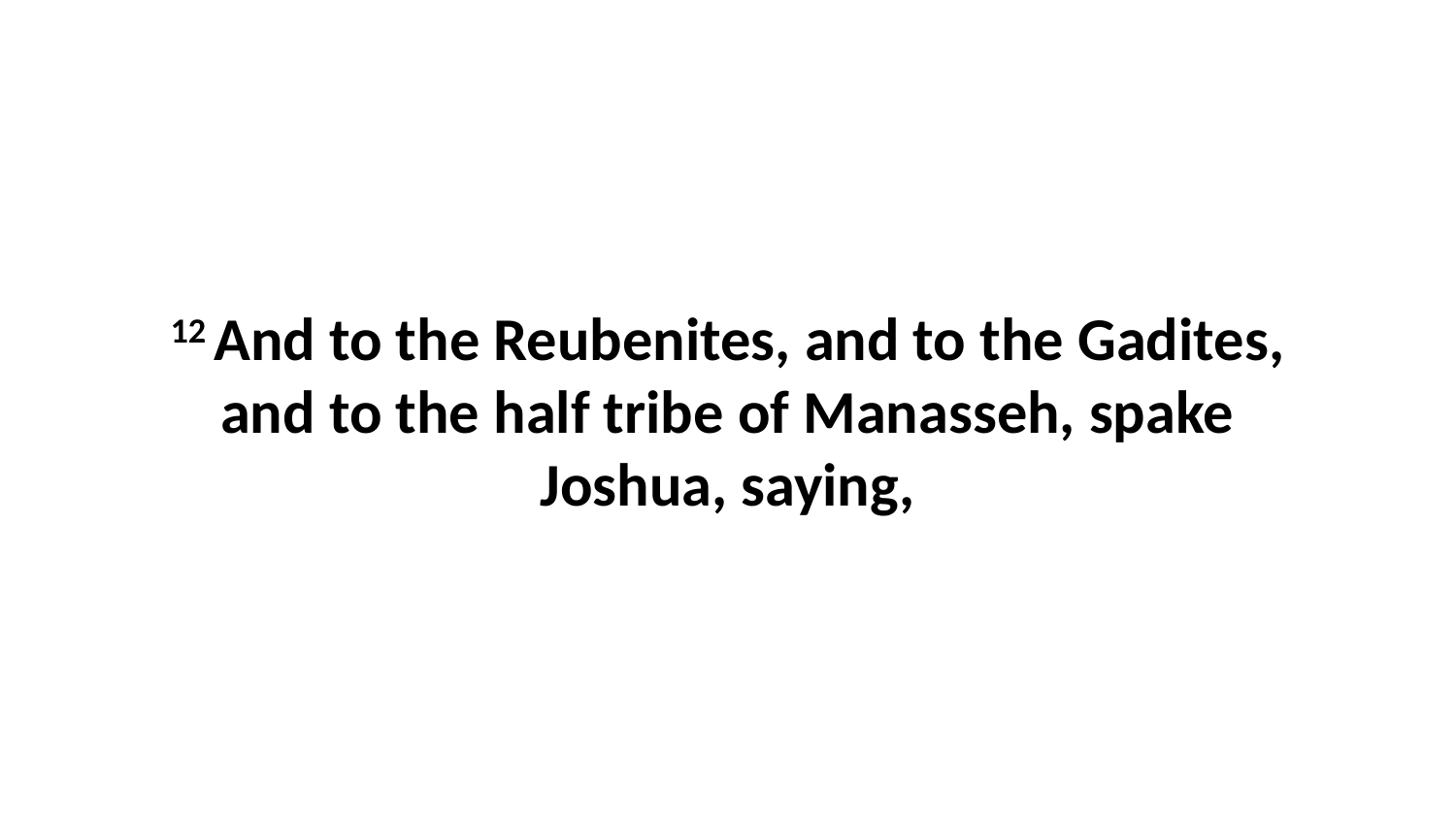

12 And to the Reubenites, and to the Gadites, and to the half tribe of Manasseh, spake Joshua, saying,